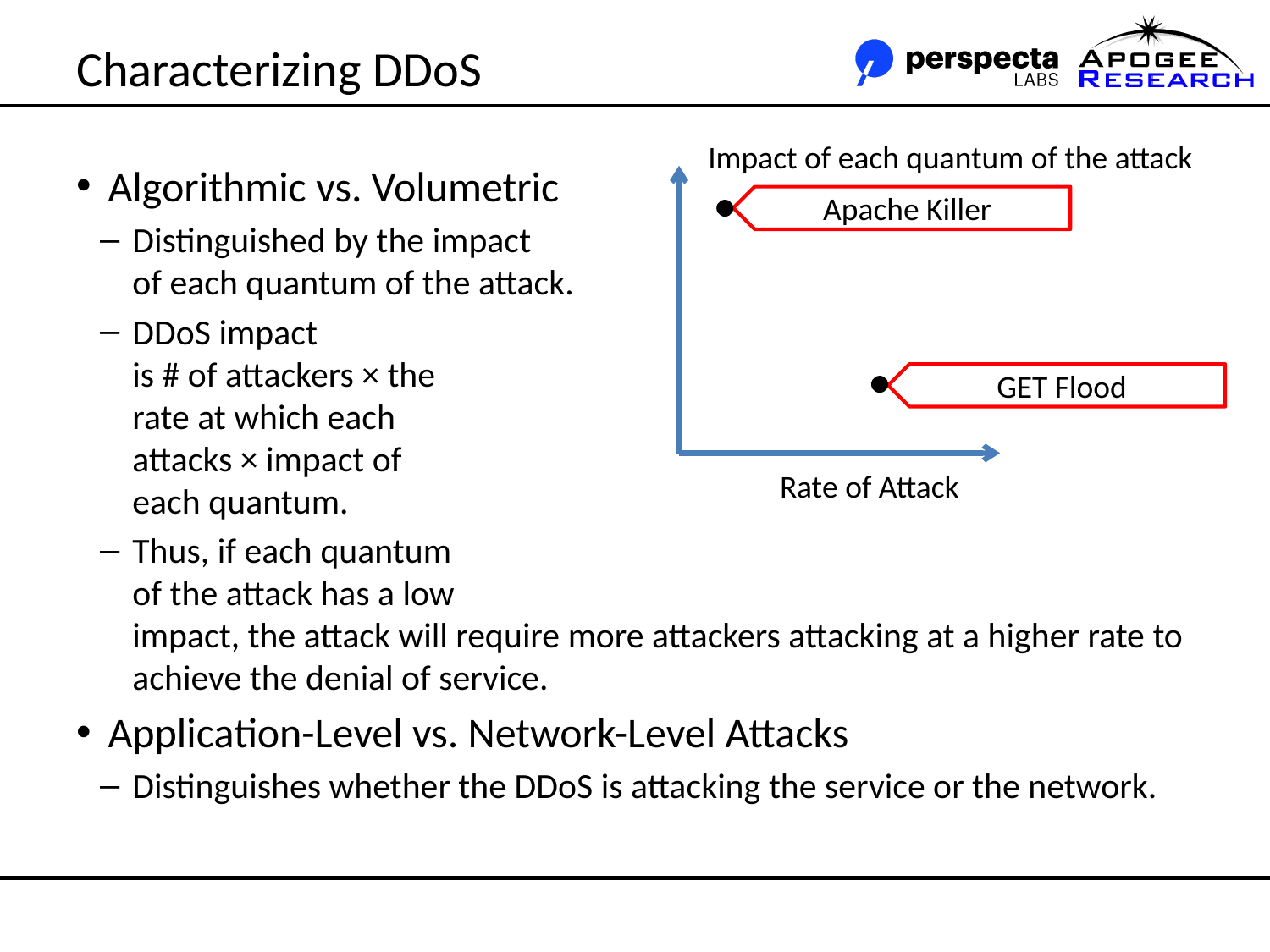

# Characterizing DDoS
Impact of each quantum of the attack
Algorithmic vs. Volumetric
Distinguished by the impact
of each quantum of the attack.
DDoS impact
is # of attackers × the
rate at which each
attacks × impact of
each quantum.
Thus, if each quantum
of the attack has a low
impact, the attack will require more attackers attacking at a higher rate to achieve the denial of service.
Application-Level vs. Network-Level Attacks
Distinguishes whether the DDoS is attacking the service or the network.
Apache Killer

GET Flood

Rate of Attack